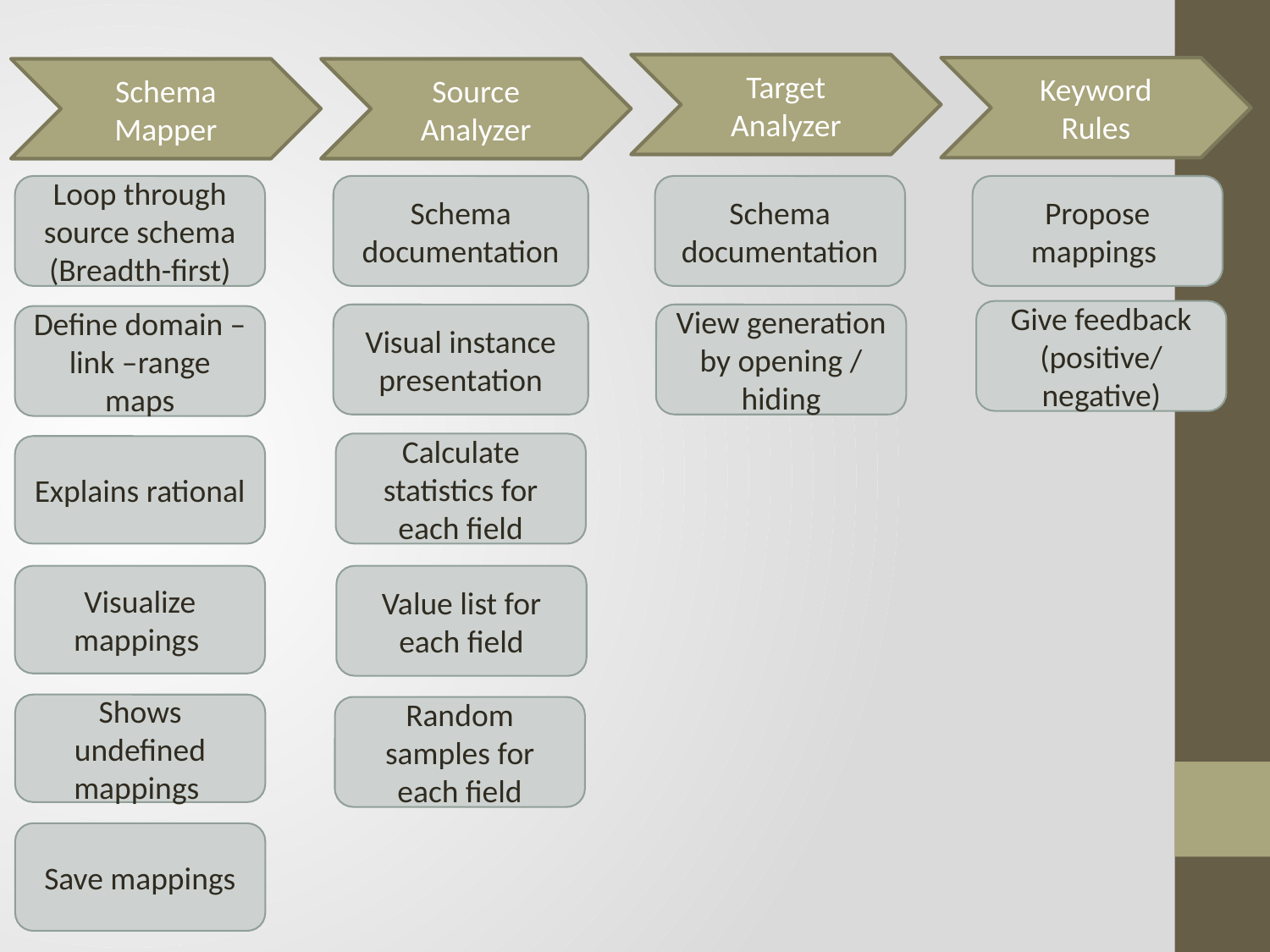

Target Analyzer
Keyword Rules
Schema Mapper
Source Analyzer
Loop through source schema (Breadth-first)
Schema documentation
Schema documentation
Propose mappings
Give feedback (positive/ negative)
Visual instance presentation
View generation by opening / hiding
Define domain –link –range maps
Calculate statistics for each field
Explains rational
Visualize mappings
Value list for each field
Shows undefined mappings
Random samples for each field
Save mappings